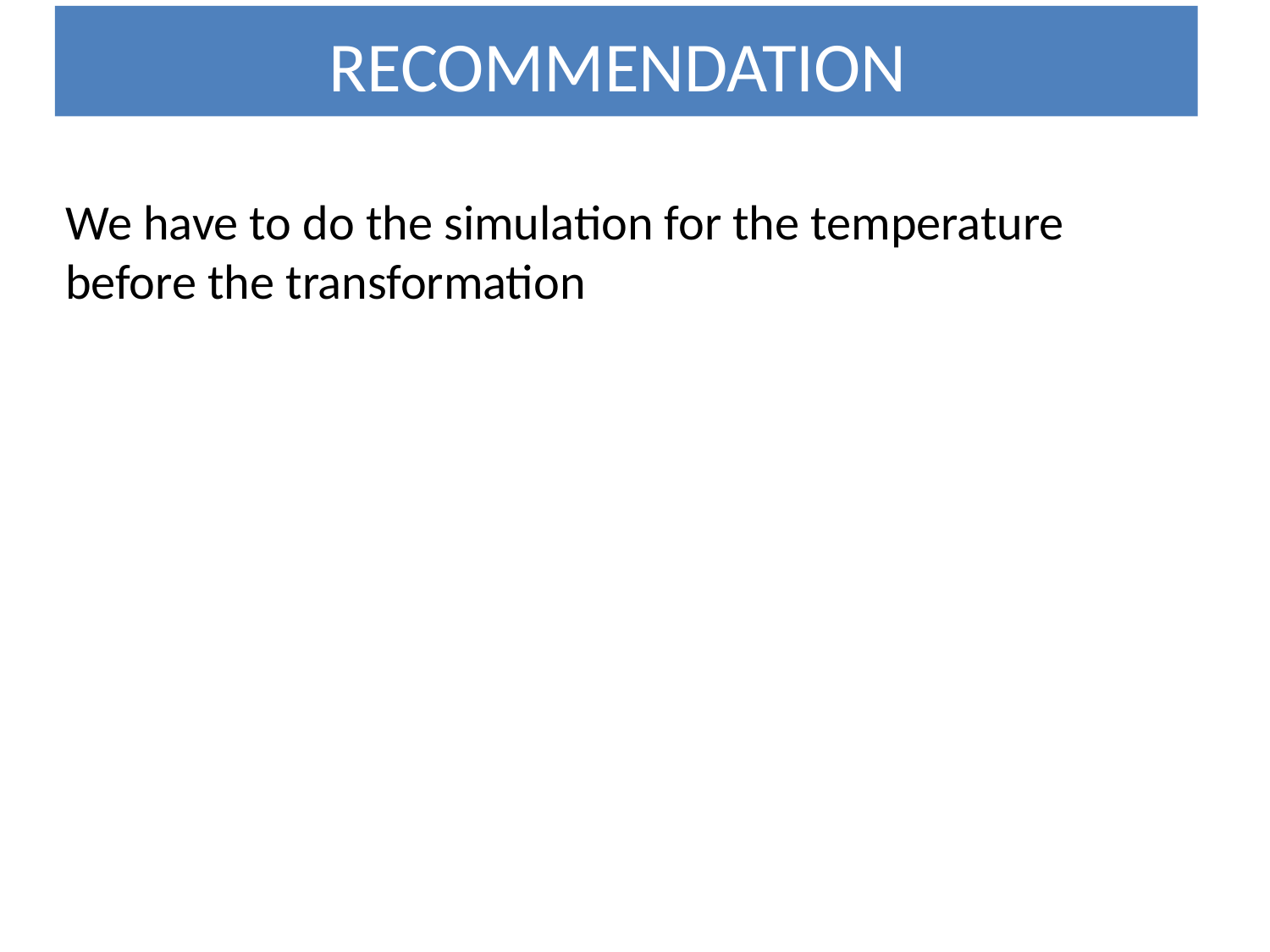

# RECOMMENDATION
We have to do the simulation for the temperature before the transformation